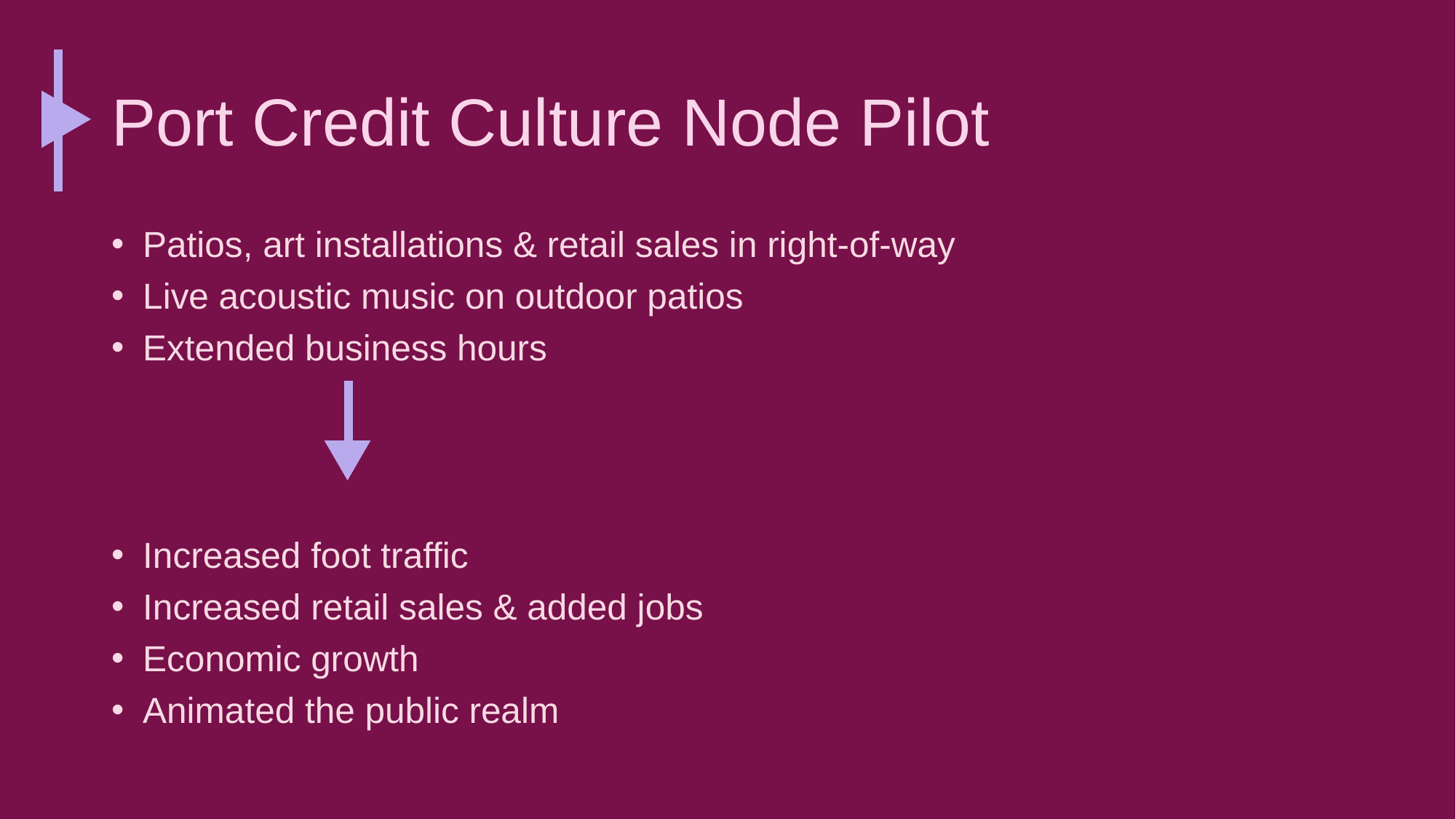

# Port Credit Culture Node Pilot

Patios, art installations & retail sales in right-of-way
Live acoustic music on outdoor patios
Extended business hours

Increased foot traffic
Increased retail sales & added jobs
Economic growth
Animated the public realm